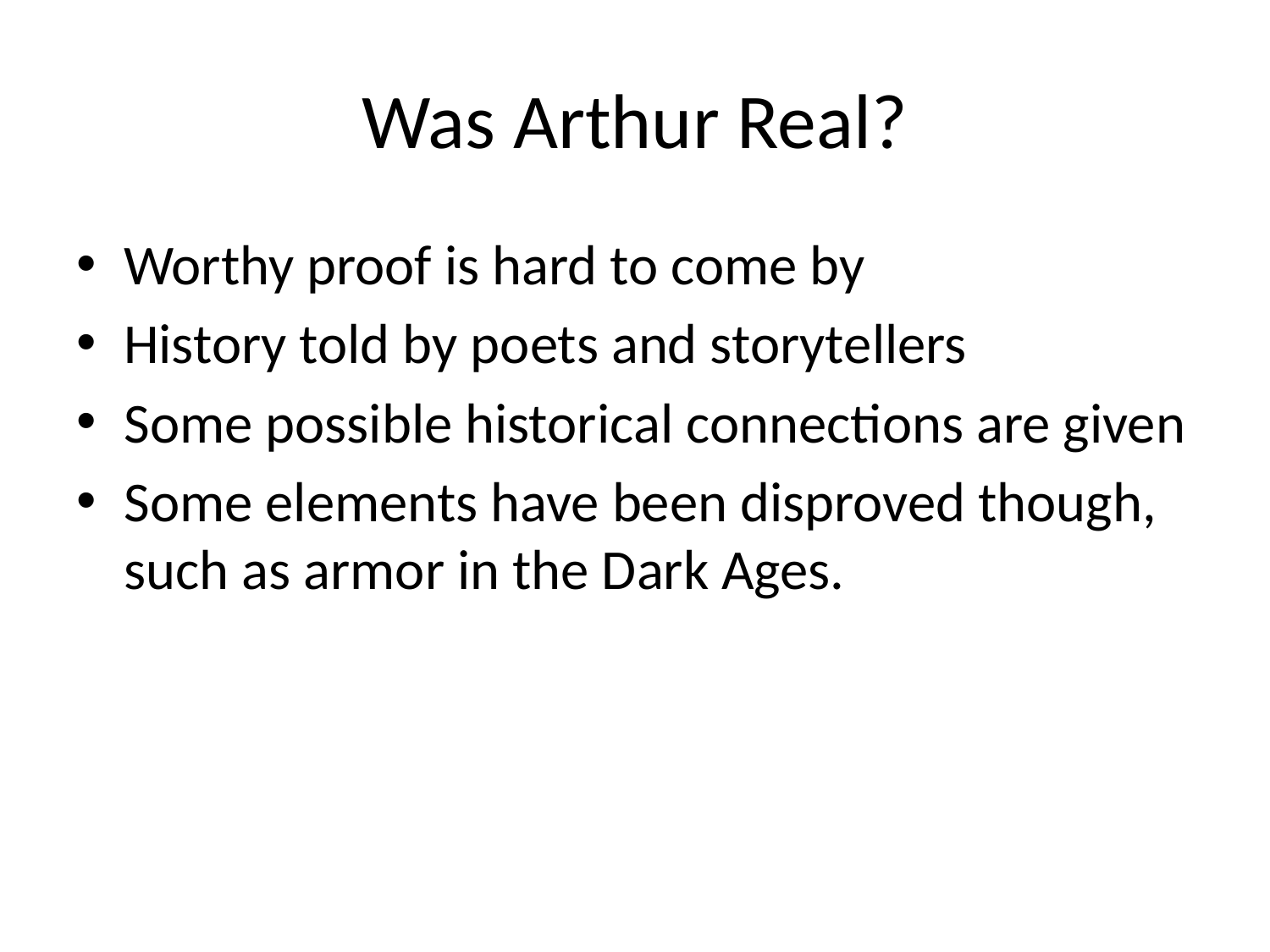

# Was Arthur Real?
Worthy proof is hard to come by
History told by poets and storytellers
Some possible historical connections are given
Some elements have been disproved though, such as armor in the Dark Ages.